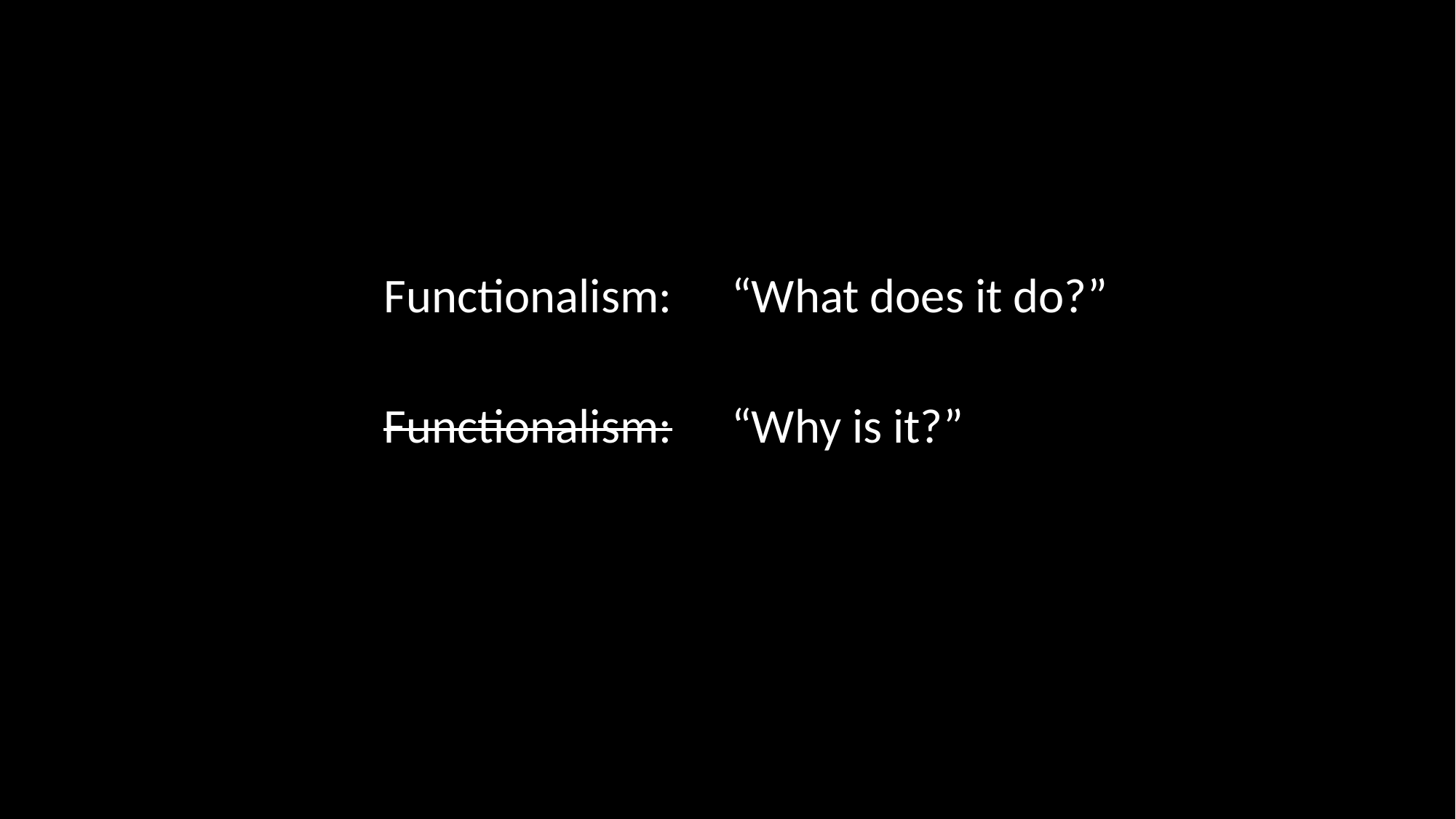

Functionalism:
“What does it do?”
Functionalism:
“Why is it?”